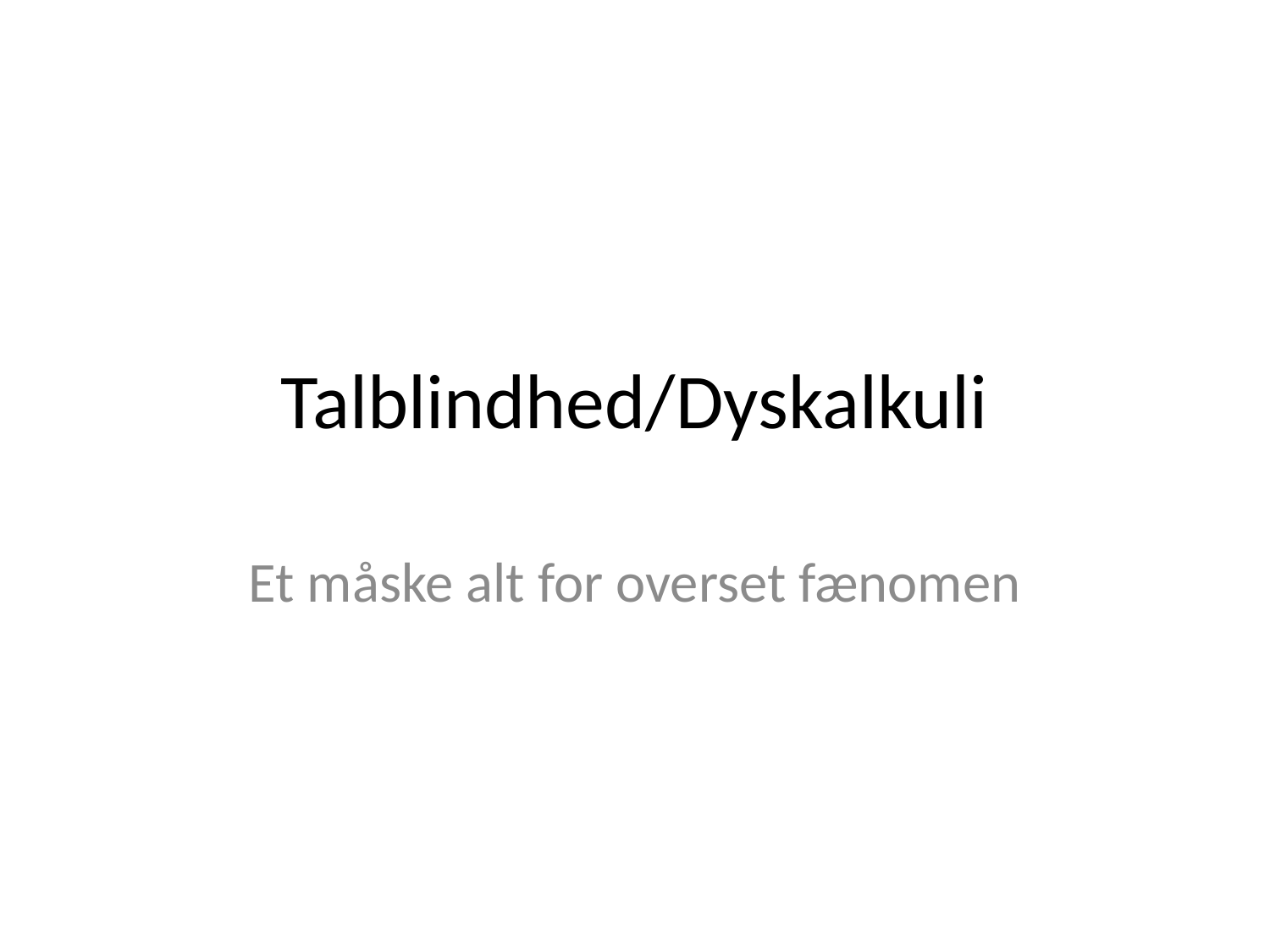

# Talblindhed/Dyskalkuli
Et måske alt for overset fænomen